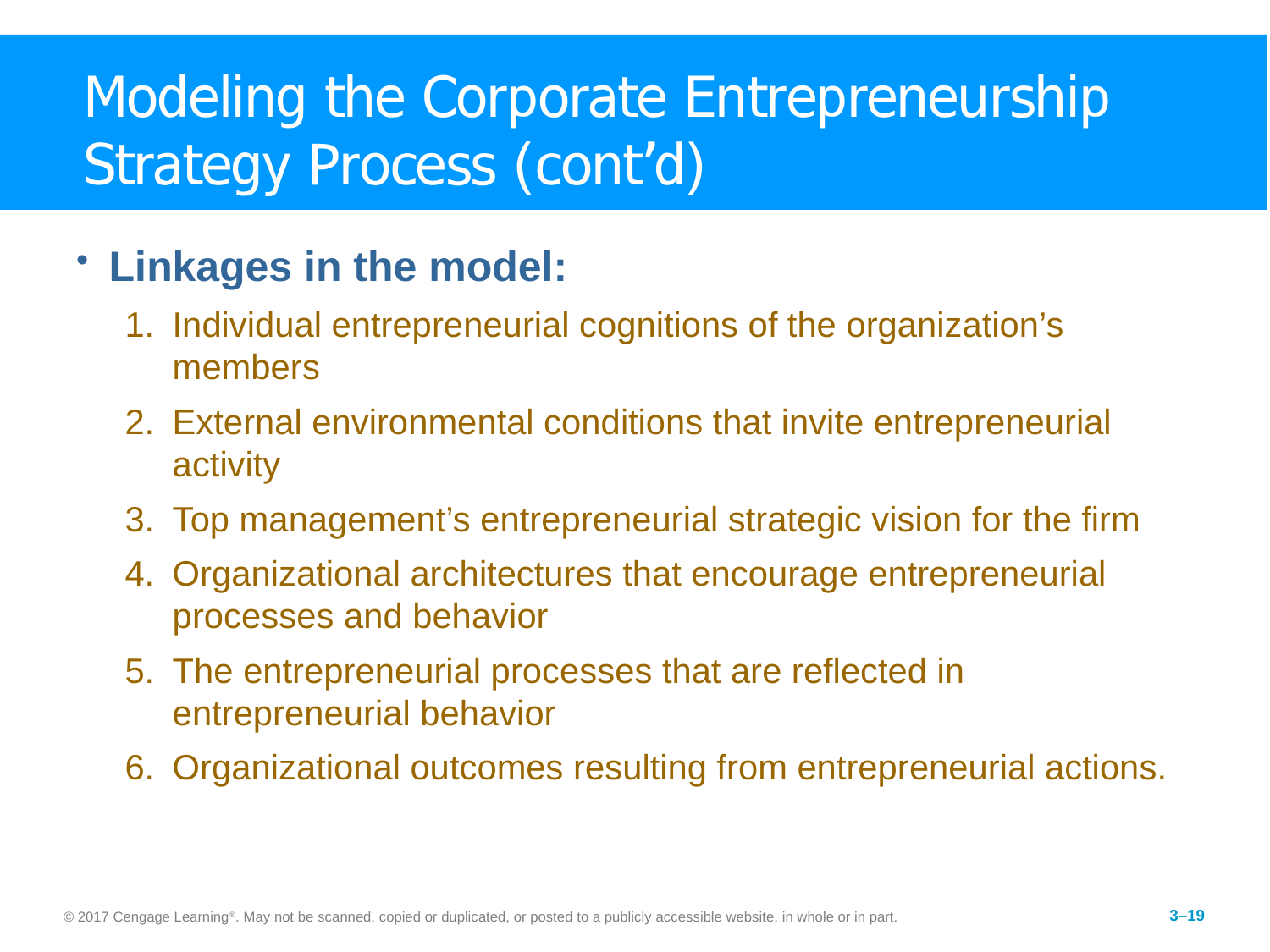

# Modeling the Corporate Entrepreneurship Strategy Process (cont’d)
Linkages in the model:
Individual entrepreneurial cognitions of the organization’s members
External environmental conditions that invite entrepreneurial activity
Top management’s entrepreneurial strategic vision for the firm
Organizational architectures that encourage entrepreneurial processes and behavior
The entrepreneurial processes that are reflected in entrepreneurial behavior
Organizational outcomes resulting from entrepreneurial actions.
© 2017 Cengage Learning®. May not be scanned, copied or duplicated, or posted to a publicly accessible website, in whole or in part.
3–19